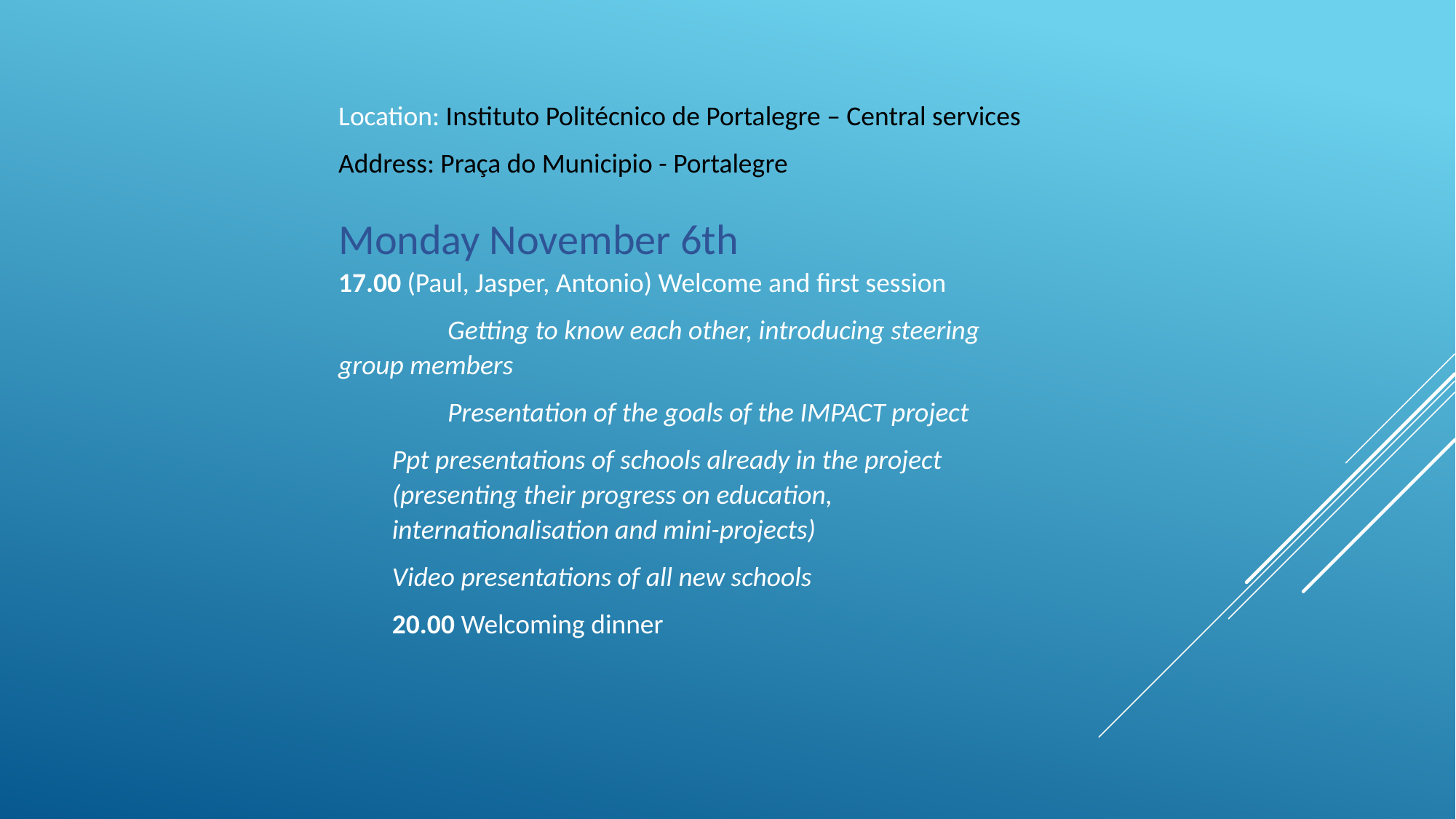

Location: Instituto Politécnico de Portalegre – Central services
Address: Praça do Municipio - Portalegre
Monday November 6th
17.00 (Paul, Jasper, Antonio) Welcome and first session
	Getting to know each other, introducing steering group members
	Presentation of the goals of the IMPACT project
Ppt presentations of schools already in the project (presenting their progress on education, internationalisation and mini-projects)
Video presentations of all new schools
20.00 Welcoming dinner